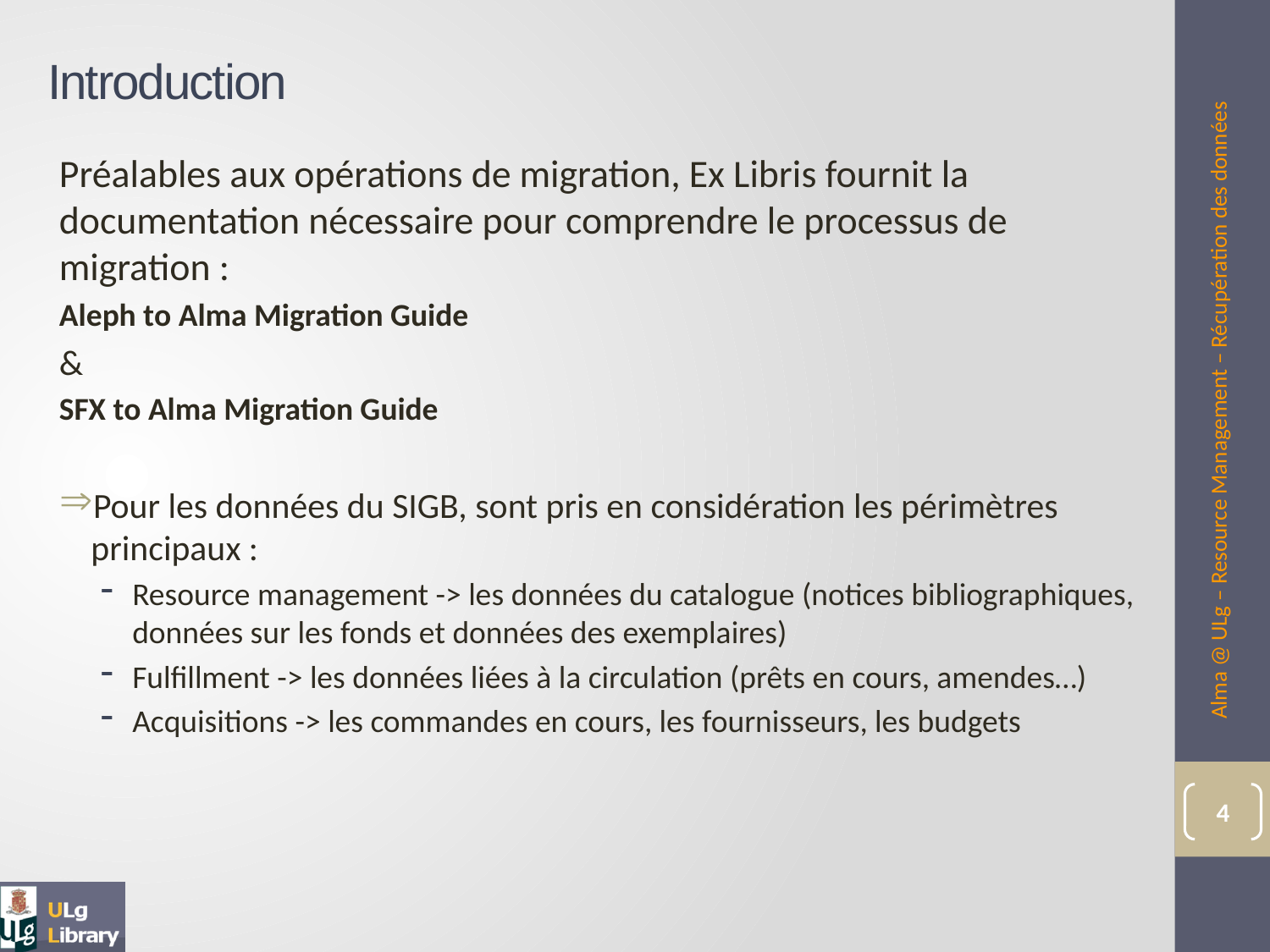

# Introduction
Préalables aux opérations de migration, Ex Libris fournit la documentation nécessaire pour comprendre le processus de migration :
Aleph to Alma Migration Guide
&
SFX to Alma Migration Guide

Pour les données du SIGB, sont pris en considération les périmètres principaux :
Resource management -> les données du catalogue (notices bibliographiques, données sur les fonds et données des exemplaires)
Fulfillment -> les données liées à la circulation (prêts en cours, amendes…)
Acquisitions -> les commandes en cours, les fournisseurs, les budgets

Alma @ ULg – Resource Management – Récupération des données
4